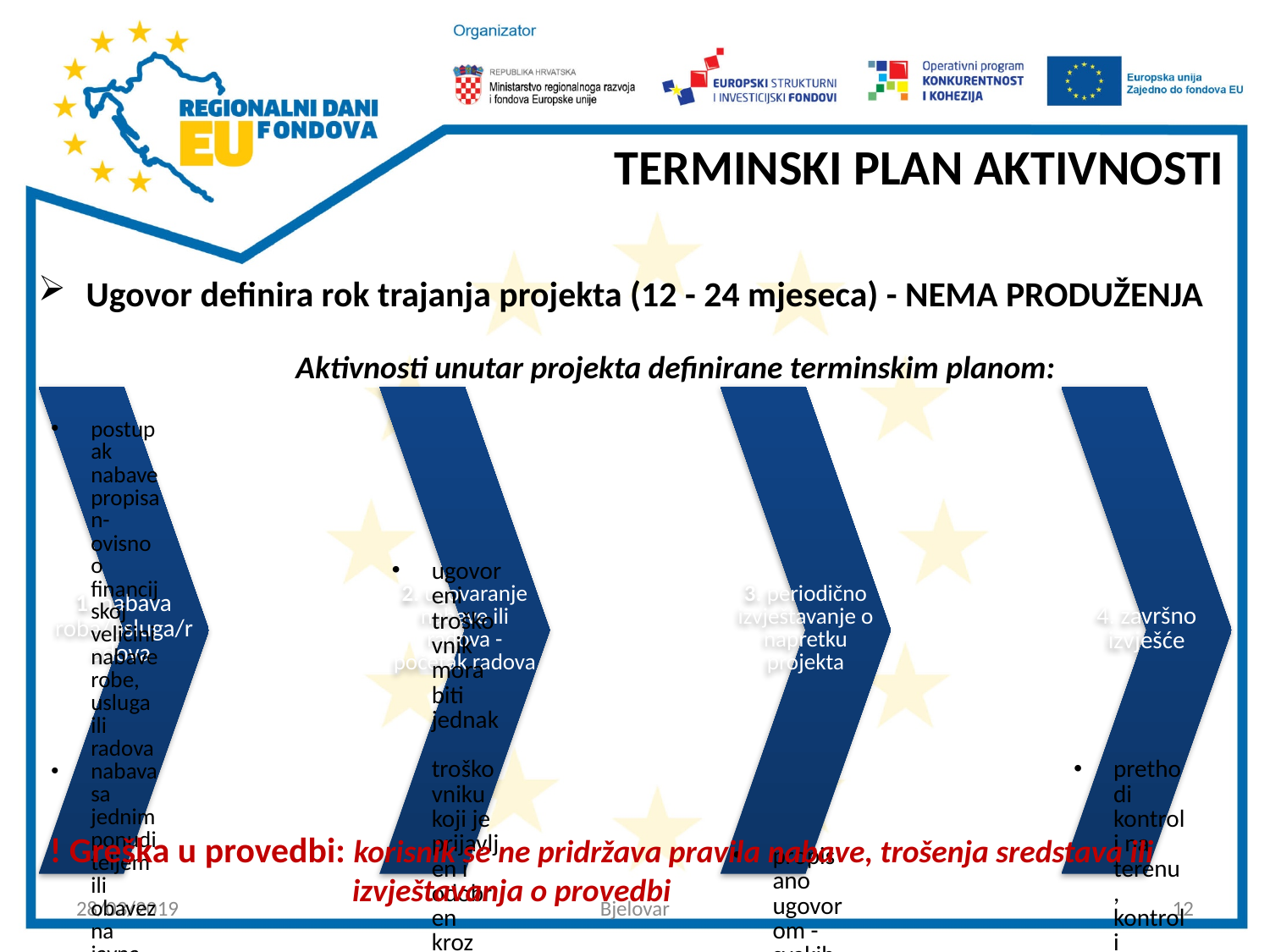

# TERMINSKI PLAN AKTIVNOSTI
Ugovor definira rok trajanja projekta (12 - 24 mjeseca) - NEMA PRODUŽENJA

Aktivnosti unutar projekta definirane terminskim planom:

  ! Greška u provedbi: korisnik se ne pridržava pravila nabave, trošenja sredstava ili 			         izvještavanja o provedbi
28/03/2019
Bjelovar
12